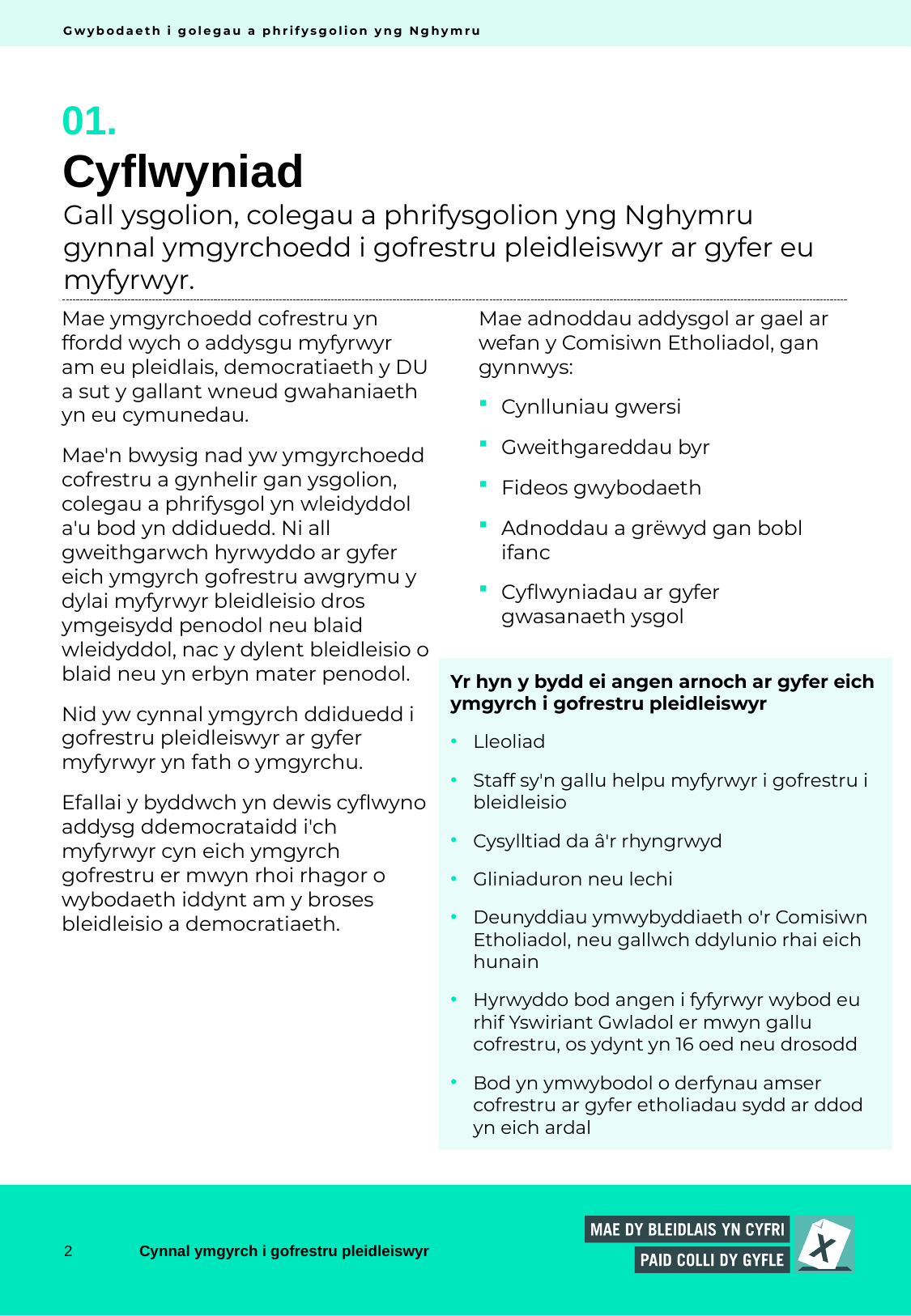

Gwybodaeth i golegau a phrifysgolion yng Nghymru
01.
# Cyflwyniad
Gall ysgolion, colegau a phrifysgolion yng Nghymru gynnal ymgyrchoedd i gofrestru pleidleiswyr ar gyfer eu myfyrwyr.
Mae ymgyrchoedd cofrestru yn ffordd wych o addysgu myfyrwyr am eu pleidlais, democratiaeth y DU a sut y gallant wneud gwahaniaeth yn eu cymunedau.
Mae'n bwysig nad yw ymgyrchoedd cofrestru a gynhelir gan ysgolion, colegau a phrifysgol yn wleidyddol a'u bod yn ddiduedd. Ni all gweithgarwch hyrwyddo ar gyfer eich ymgyrch gofrestru awgrymu y dylai myfyrwyr bleidleisio dros ymgeisydd penodol neu blaid wleidyddol, nac y dylent bleidleisio o blaid neu yn erbyn mater penodol.
Nid yw cynnal ymgyrch ddiduedd i gofrestru pleidleiswyr ar gyfer myfyrwyr yn fath o ymgyrchu.
Efallai y byddwch yn dewis cyflwyno addysg ddemocrataidd i'ch myfyrwyr cyn eich ymgyrch gofrestru er mwyn rhoi rhagor o wybodaeth iddynt am y broses bleidleisio a democratiaeth.

Mae adnoddau addysgol ar gael ar wefan y Comisiwn Etholiadol, gan gynnwys:
Cynlluniau gwersi
Gweithgareddau byr
Fideos gwybodaeth
Adnoddau a grëwyd gan bobl ifanc
Cyflwyniadau ar gyfer gwasanaeth ysgol
Yr hyn y bydd ei angen arnoch ar gyfer eich ymgyrch i gofrestru pleidleiswyr
Lleoliad
Staff sy'n gallu helpu myfyrwyr i gofrestru i bleidleisio
Cysylltiad da â'r rhyngrwyd
Gliniaduron neu lechi
Deunyddiau ymwybyddiaeth o'r Comisiwn Etholiadol, neu gallwch ddylunio rhai eich hunain
Hyrwyddo bod angen i fyfyrwyr wybod eu rhif Yswiriant Gwladol er mwyn gallu cofrestru, os ydynt yn 16 oed neu drosodd
Bod yn ymwybodol o derfynau amser cofrestru ar gyfer etholiadau sydd ar ddod yn eich ardal
2
Cynnal ymgyrch i gofrestru pleidleiswyr